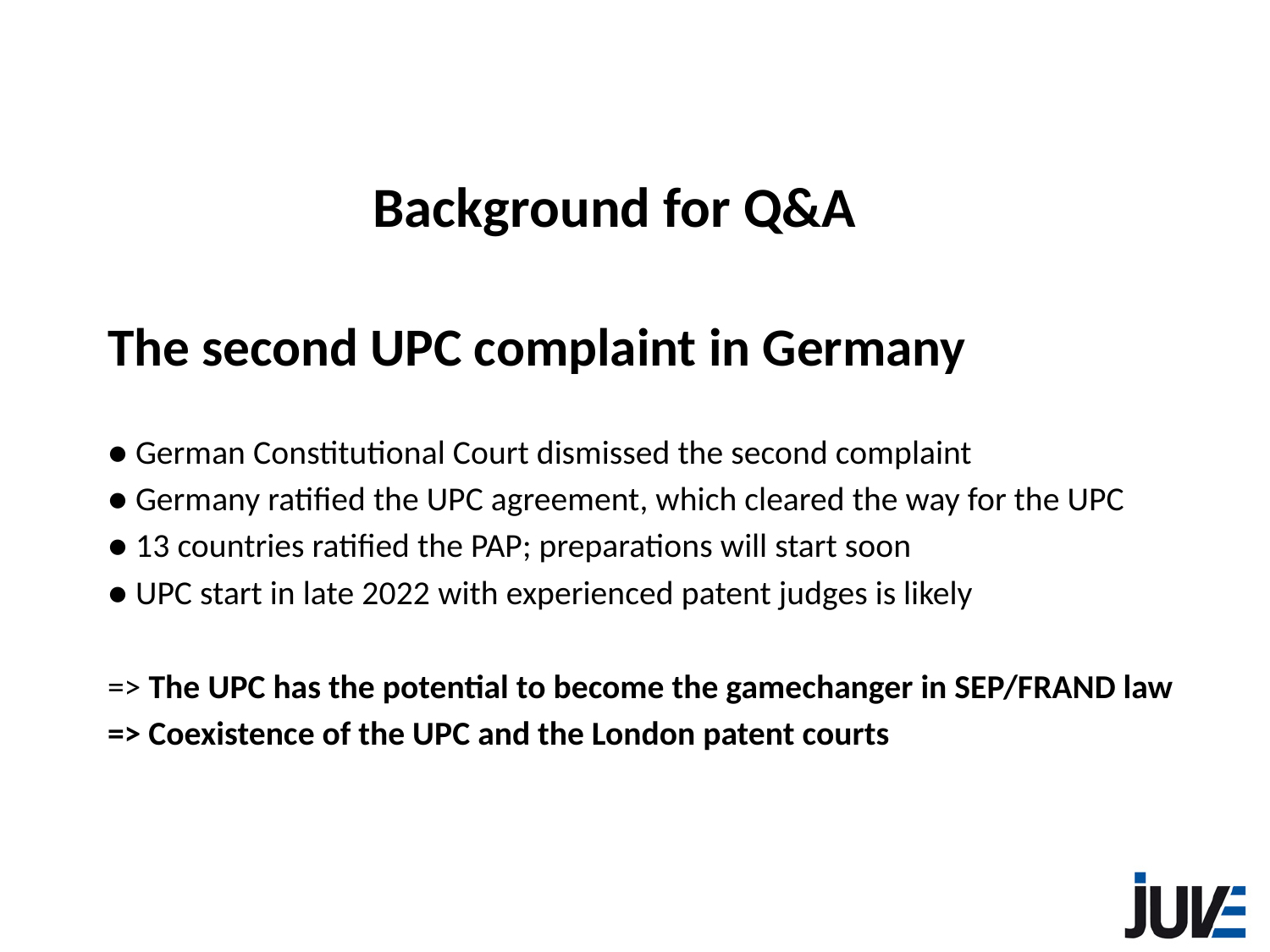

# Background for Q&A
The second UPC complaint in Germany

● German Constitutional Court dismissed the second complaint
● Germany ratified the UPC agreement, which cleared the way for the UPC
● 13 countries ratified the PAP; preparations will start soon
● UPC start in late 2022 with experienced patent judges is likely

=> The UPC has the potential to become the gamechanger in SEP/FRAND law
=> Coexistence of the UPC and the London patent courts